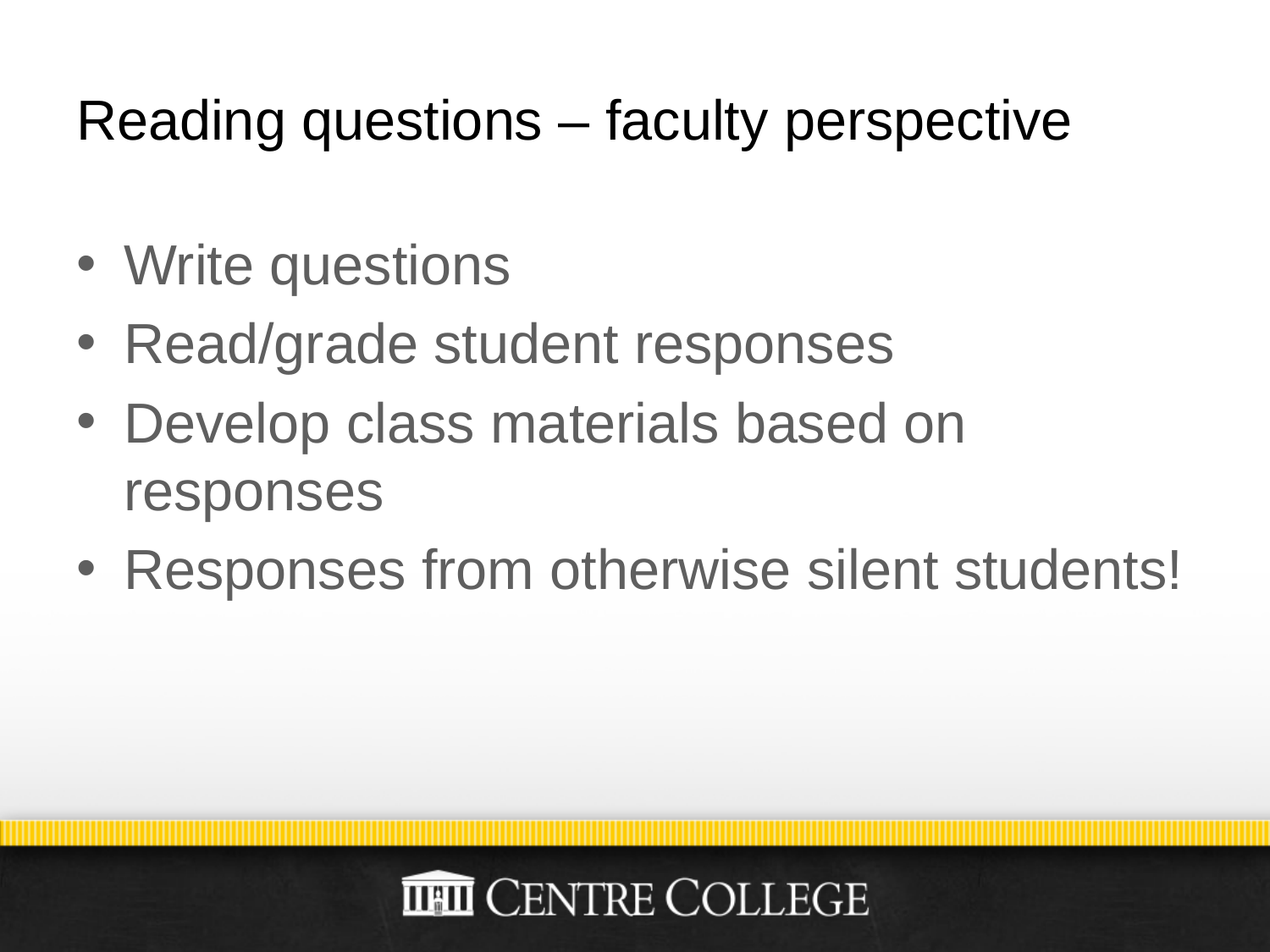

# Reading questions – faculty perspective
Write questions
Read/grade student responses
Develop class materials based on responses
Responses from otherwise silent students!